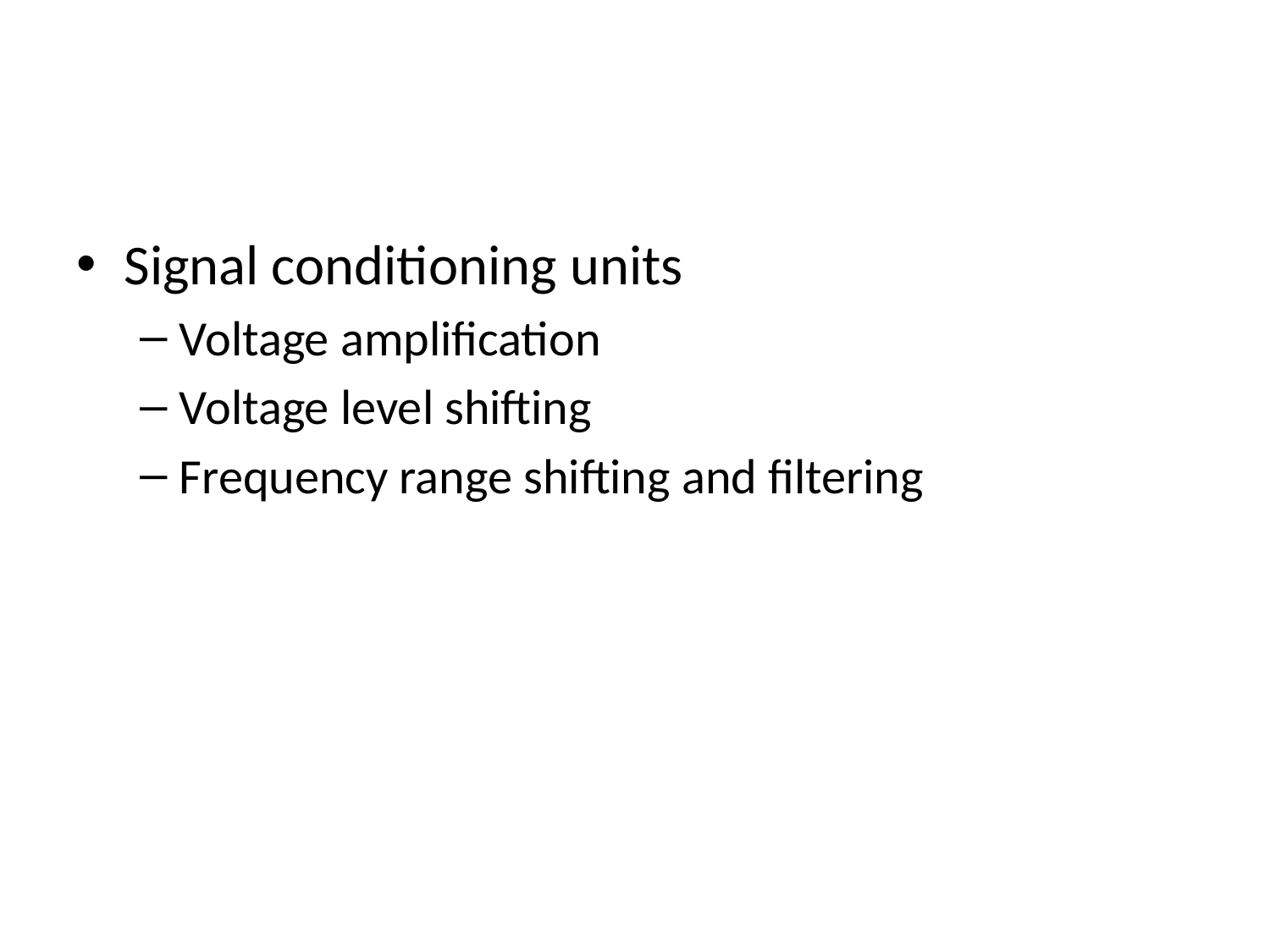

#
Signal conditioning units
Voltage amplification
Voltage level shifting
Frequency range shifting and filtering